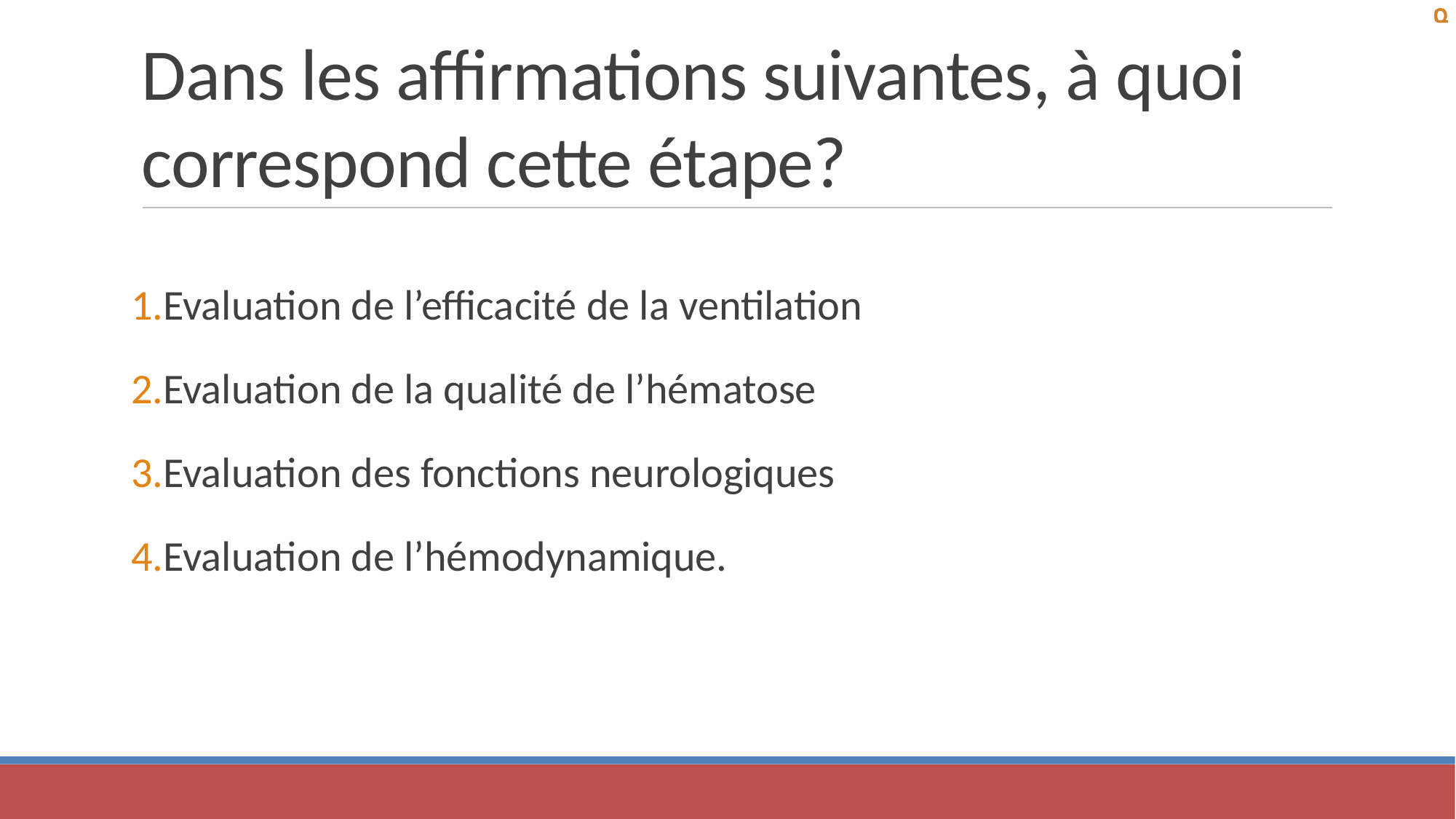

Dans les affirmations suivantes, à quoi correspond cette étape?
Evaluation de l’efficacité de la ventilation

Evaluation de la qualité de l’hématose

Evaluation des fonctions neurologiques

Evaluation de l’hémodynamique.